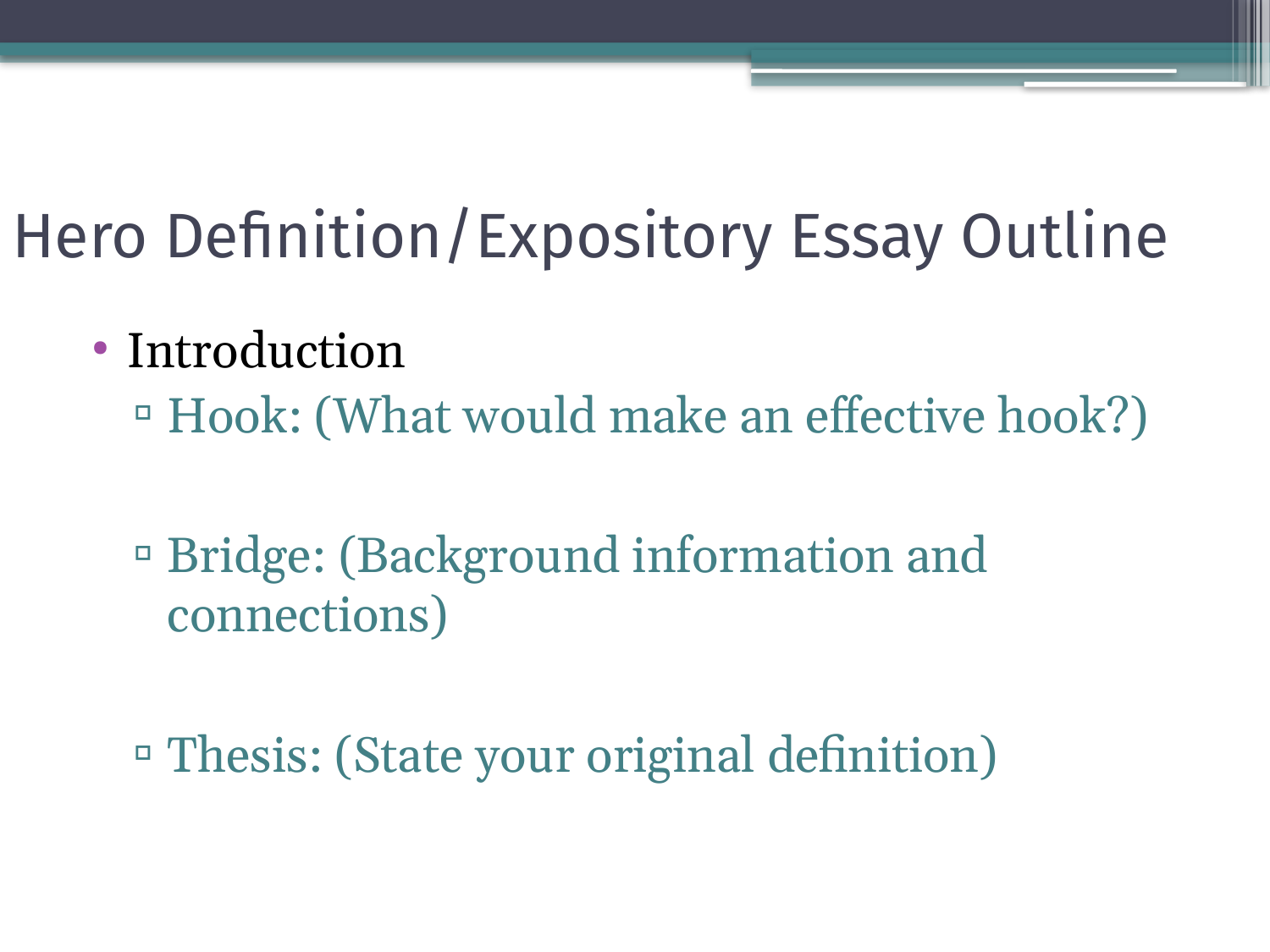

# Hero Definition/Expository Essay Outline
Introduction
Hook: (What would make an effective hook?)

Bridge: (Background information and connections)

Thesis: (State your original definition)